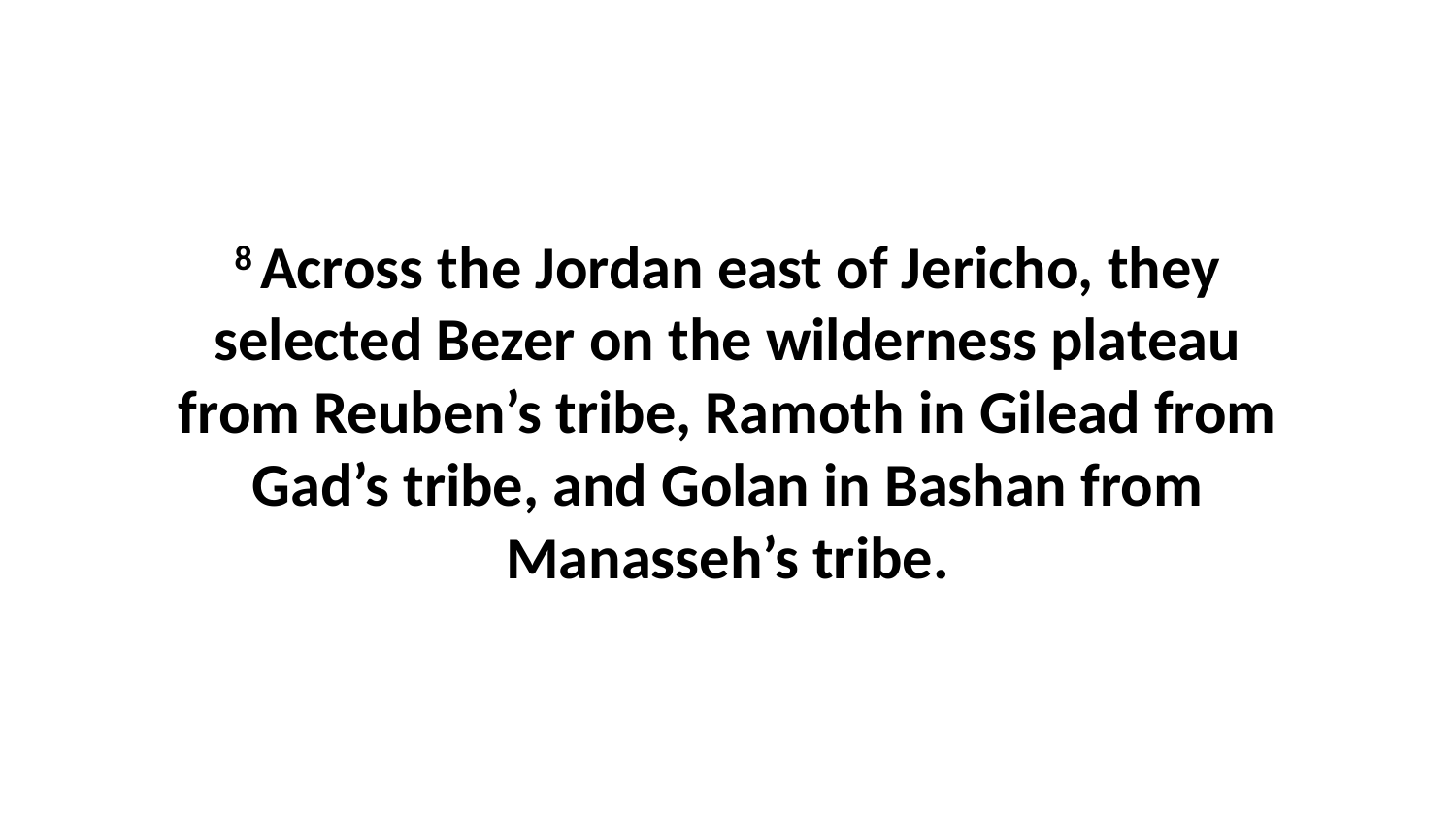

8 Across the Jordan east of Jericho, they selected Bezer on the wilderness plateau from Reuben’s tribe, Ramoth in Gilead from Gad’s tribe, and Golan in Bashan from Manasseh’s tribe.